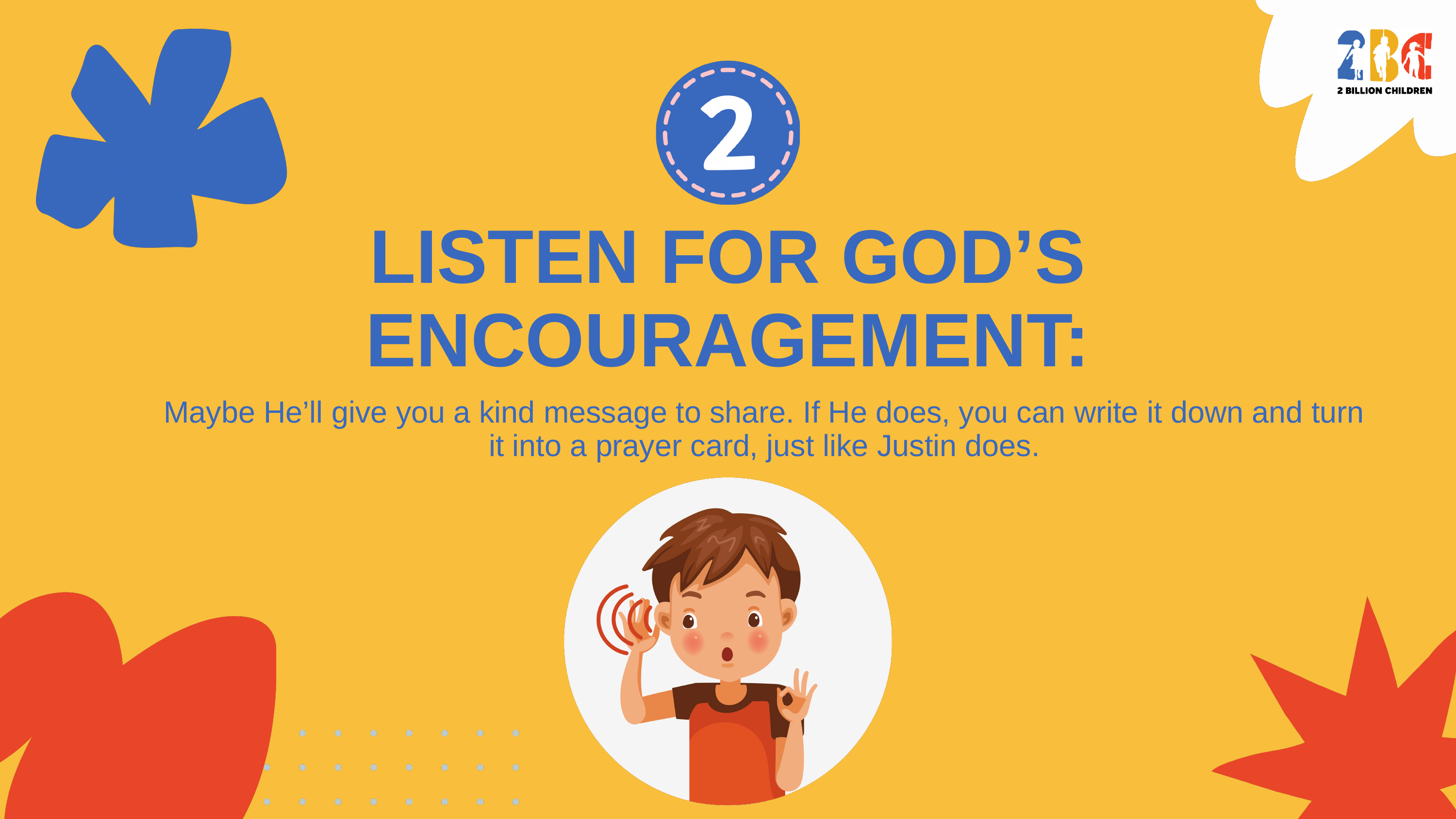

LISTEN FOR GOD’S ENCOURAGEMENT:
Maybe He’ll give you a kind message to share. If He does, you can write it down and turn it into a prayer card, just like Justin does.